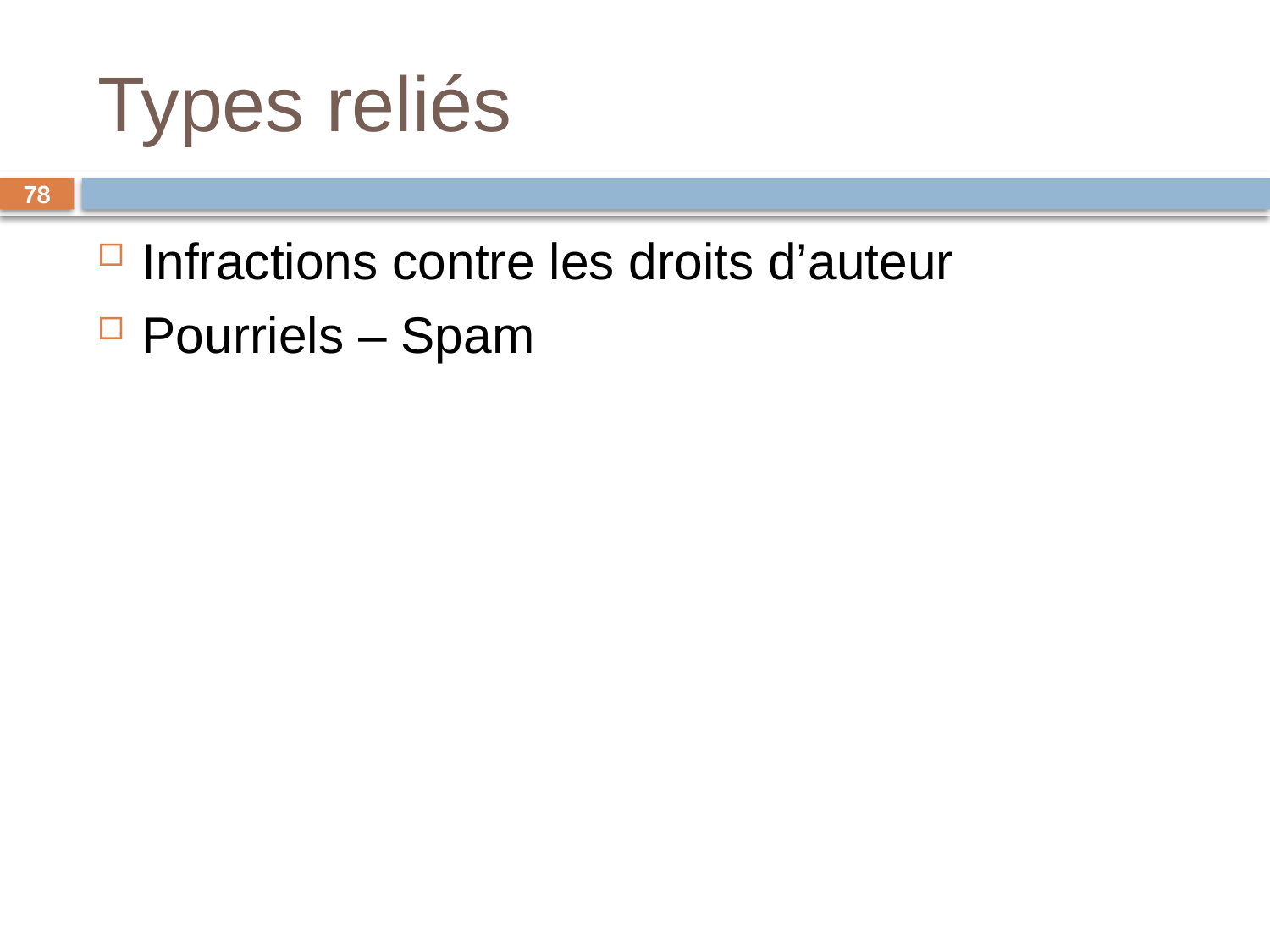

# Types reliés
78
Infractions contre les droits d’auteur
Pourriels – Spam